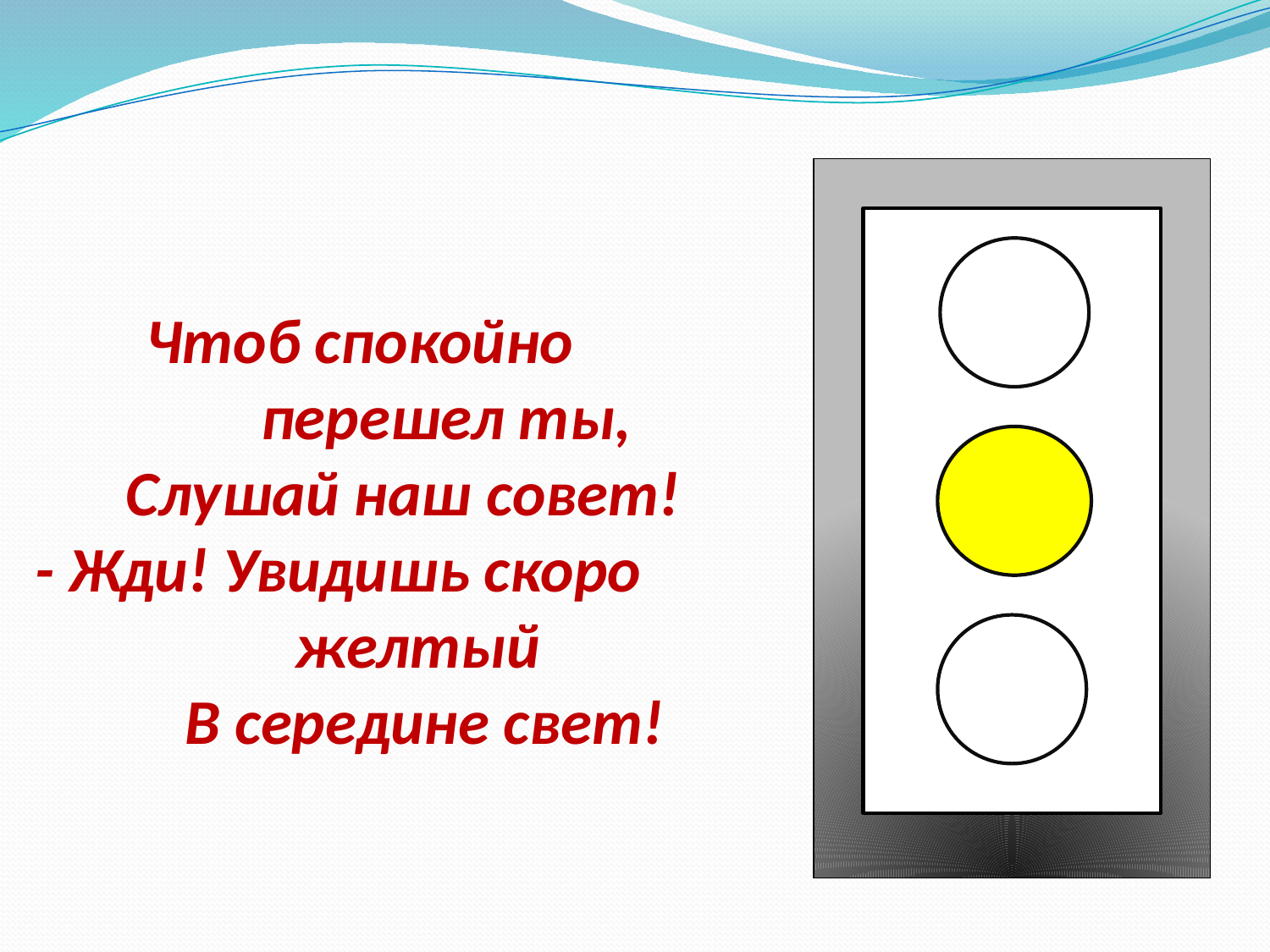

# Чтоб спокойно перешел ты, Слушай наш совет! - Жди! Увидишь скоро             желтый В середине свет!